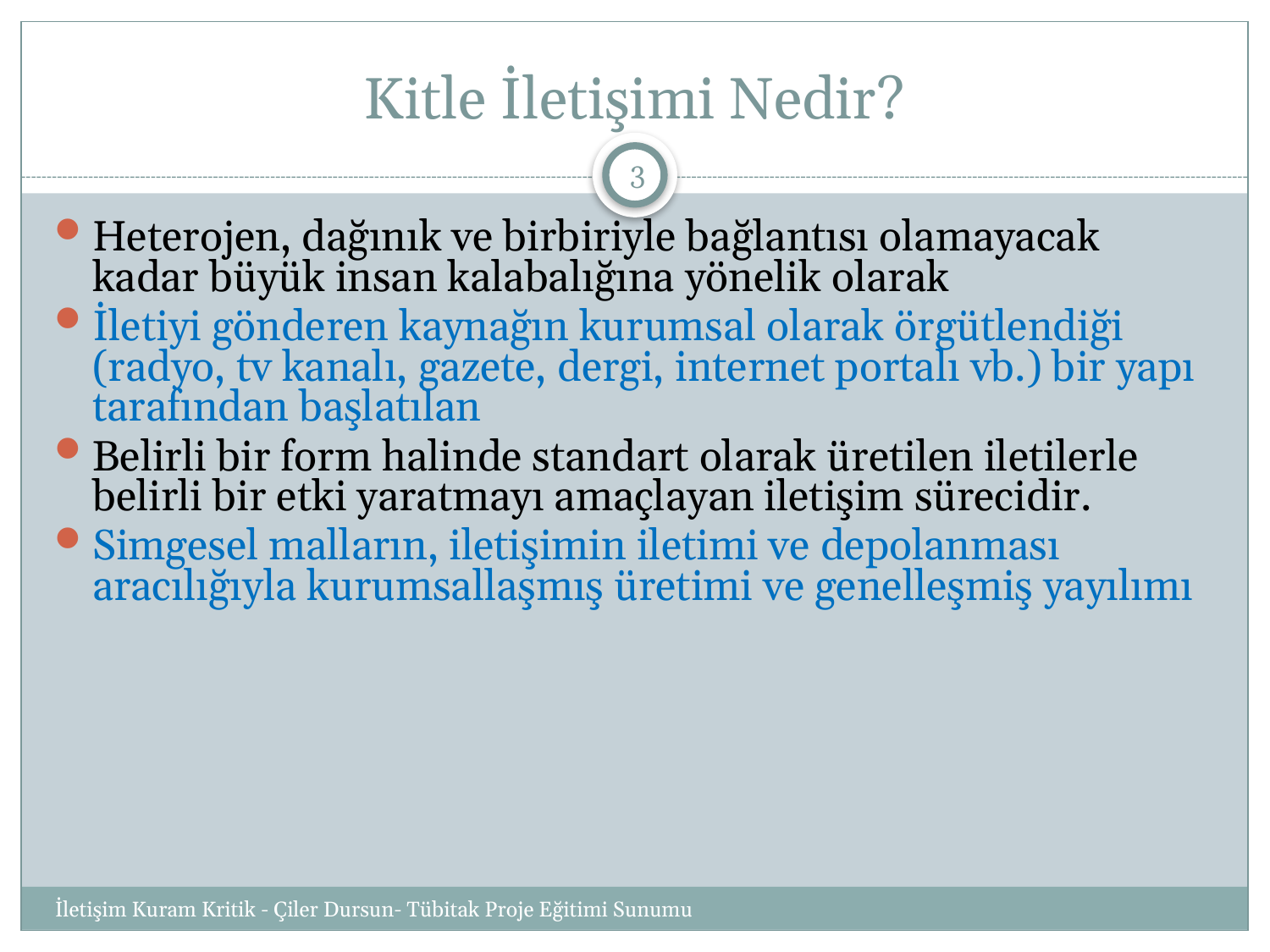

# Kitle İletişimi Nedir?
3
Heterojen, dağınık ve birbiriyle bağlantısı olamayacak kadar büyük insan kalabalığına yönelik olarak
İletiyi gönderen kaynağın kurumsal olarak örgütlendiği (radyo, tv kanalı, gazete, dergi, internet portalı vb.) bir yapı tarafından başlatılan
Belirli bir form halinde standart olarak üretilen iletilerle belirli bir etki yaratmayı amaçlayan iletişim sürecidir.
Simgesel malların, iletişimin iletimi ve depolanması aracılığıyla kurumsallaşmış üretimi ve genelleşmiş yayılımı

İletişim Kuram Kritik - Çiler Dursun- Tübitak Proje Eğitimi Sunumu